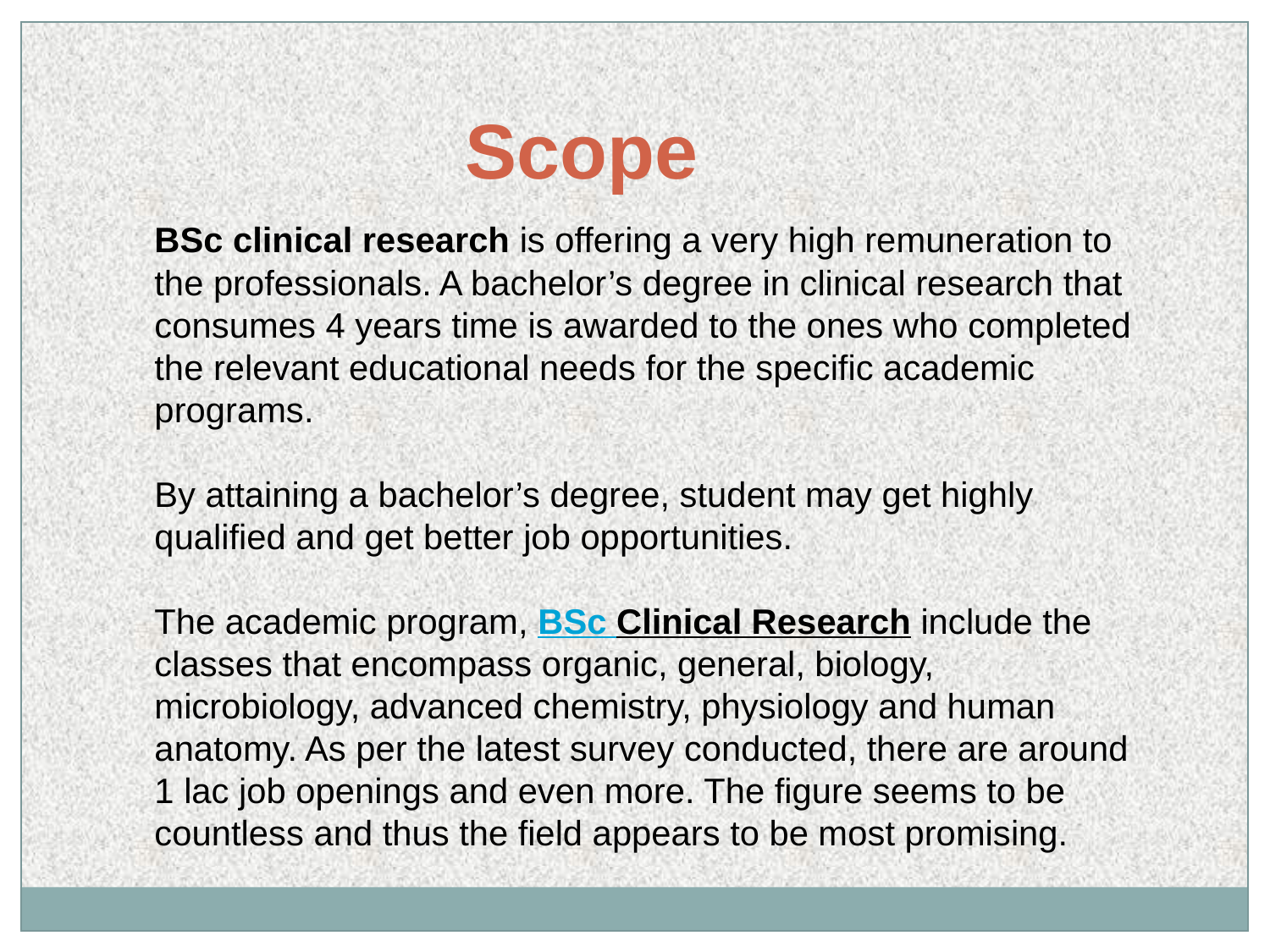

Scope
BSc clinical research is offering a very high remuneration to the professionals. A bachelor’s degree in clinical research that consumes 4 years time is awarded to the ones who completed the relevant educational needs for the specific academic programs.

By attaining a bachelor’s degree, student may get highly qualified and get better job opportunities.

The academic program, BSc Clinical Research include the classes that encompass organic, general, biology, microbiology, advanced chemistry, physiology and human anatomy. As per the latest survey conducted, there are around 1 lac job openings and even more. The figure seems to be countless and thus the field appears to be most promising.